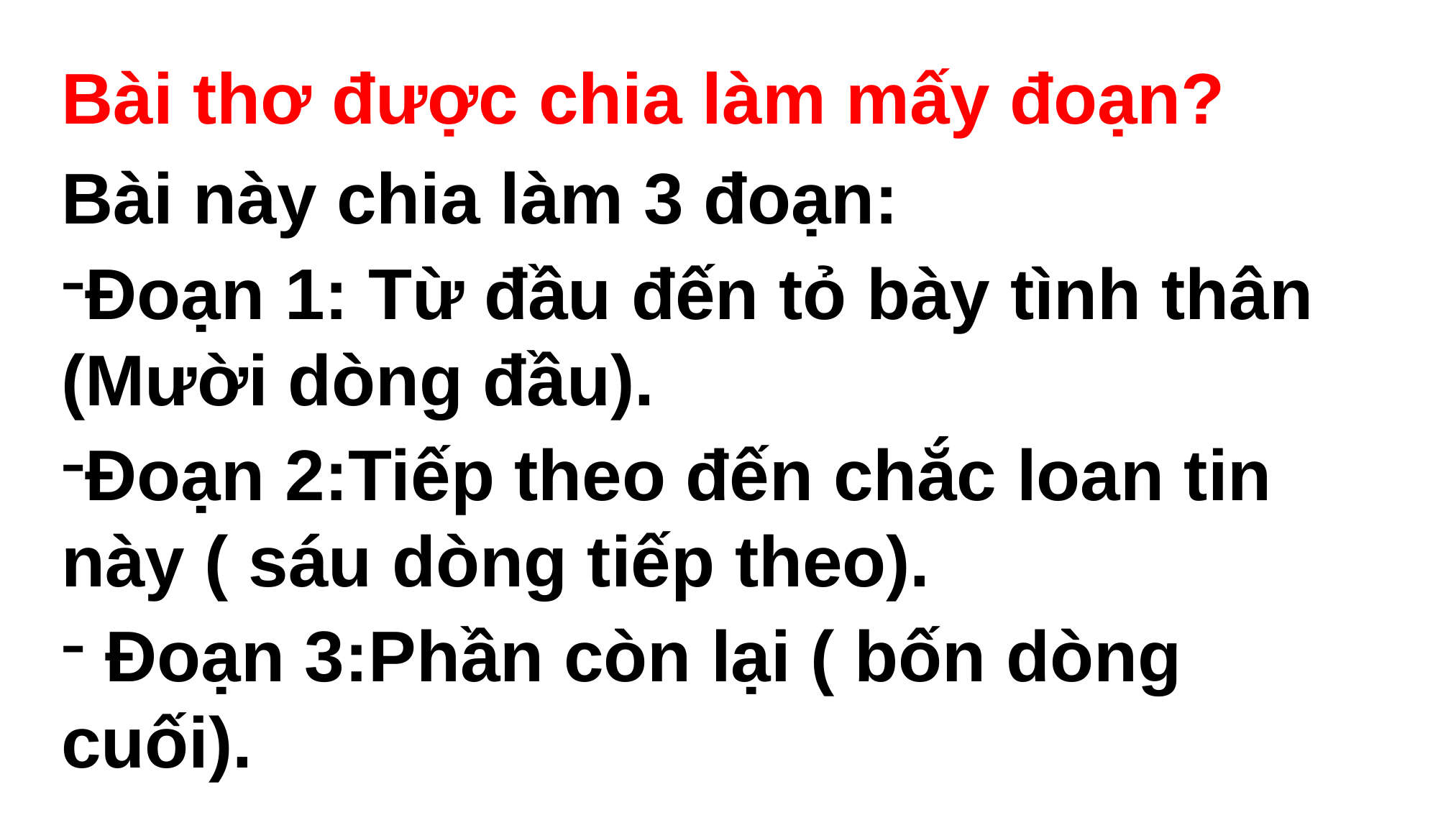

Bài thơ được chia làm mấy đoạn?
Bài này chia làm 3 đoạn:
Đoạn 1: Từ đầu đến tỏ bày tình thân (Mười dòng đầu).
Đoạn 2:Tiếp theo đến chắc loan tin này ( sáu dòng tiếp theo).
 Đoạn 3:Phần còn lại ( bốn dòng cuối).